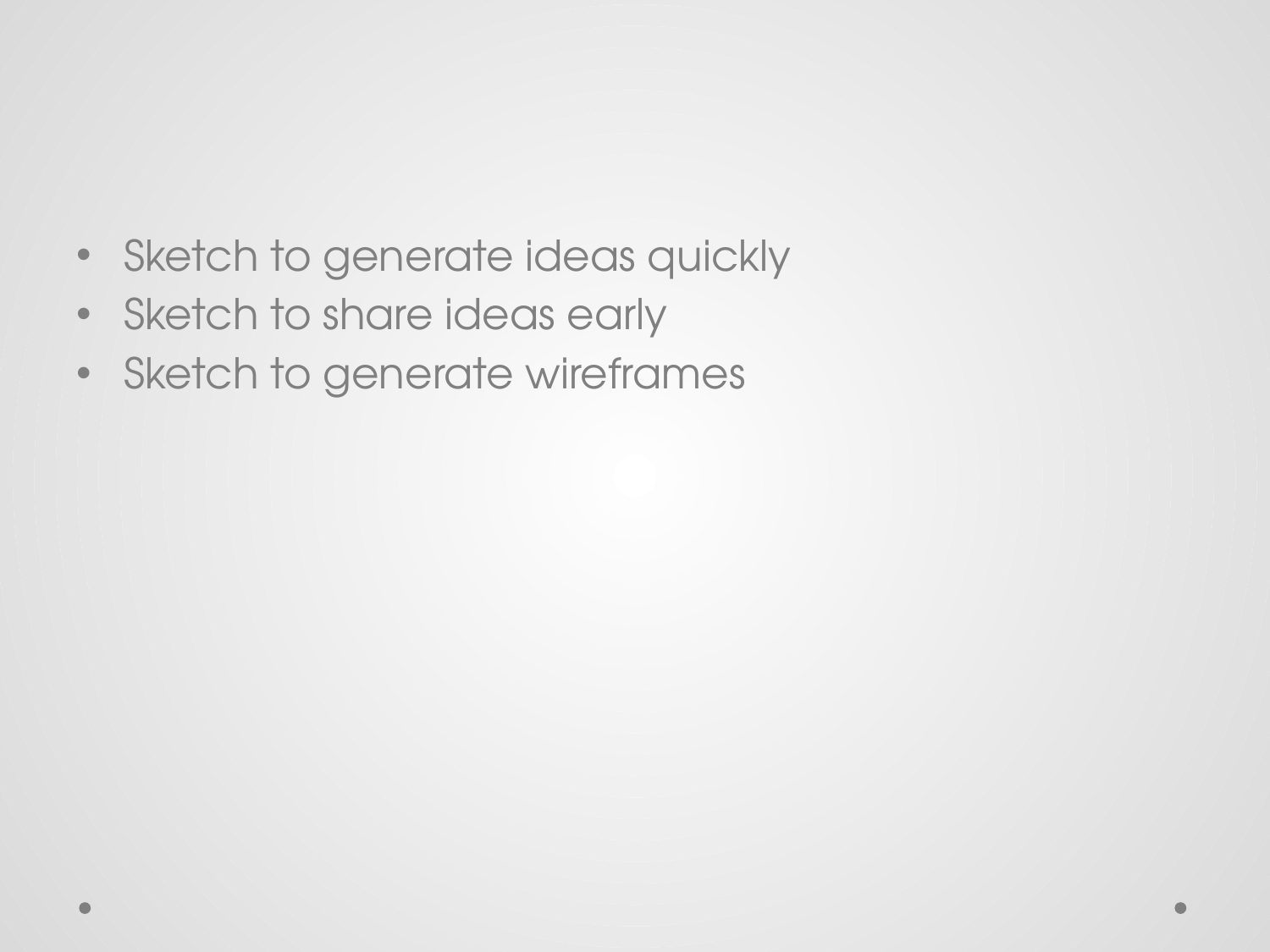

#
Sketch to generate ideas quickly
Sketch to share ideas early
Sketch to generate wireframes